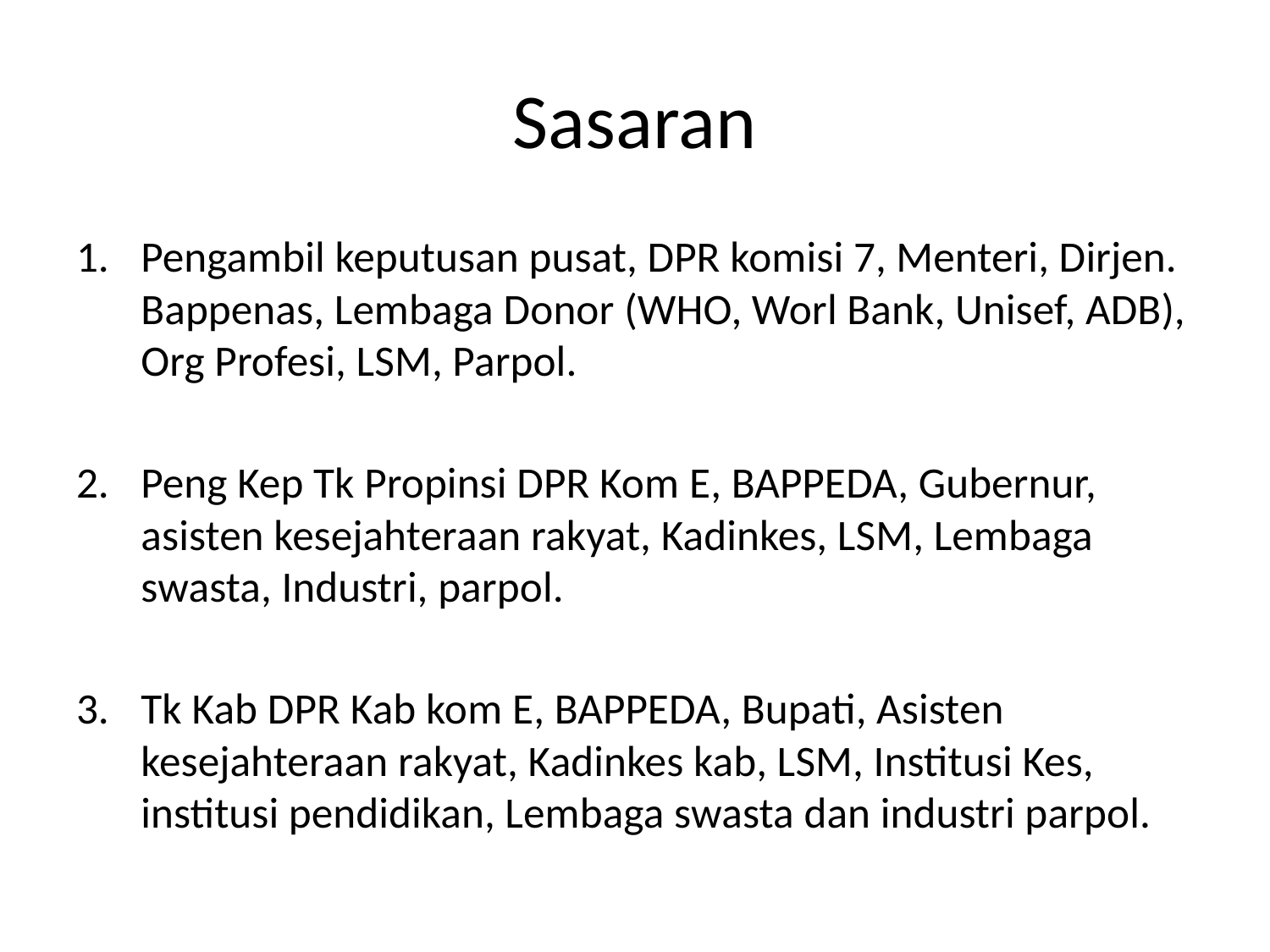

# Sasaran
Pengambil keputusan pusat, DPR komisi 7, Menteri, Dirjen. Bappenas, Lembaga Donor (WHO, Worl Bank, Unisef, ADB), Org Profesi, LSM, Parpol.

Peng Kep Tk Propinsi DPR Kom E, BAPPEDA, Gubernur, asisten kesejahteraan rakyat, Kadinkes, LSM, Lembaga swasta, Industri, parpol.

Tk Kab DPR Kab kom E, BAPPEDA, Bupati, Asisten kesejahteraan rakyat, Kadinkes kab, LSM, Institusi Kes, institusi pendidikan, Lembaga swasta dan industri parpol.